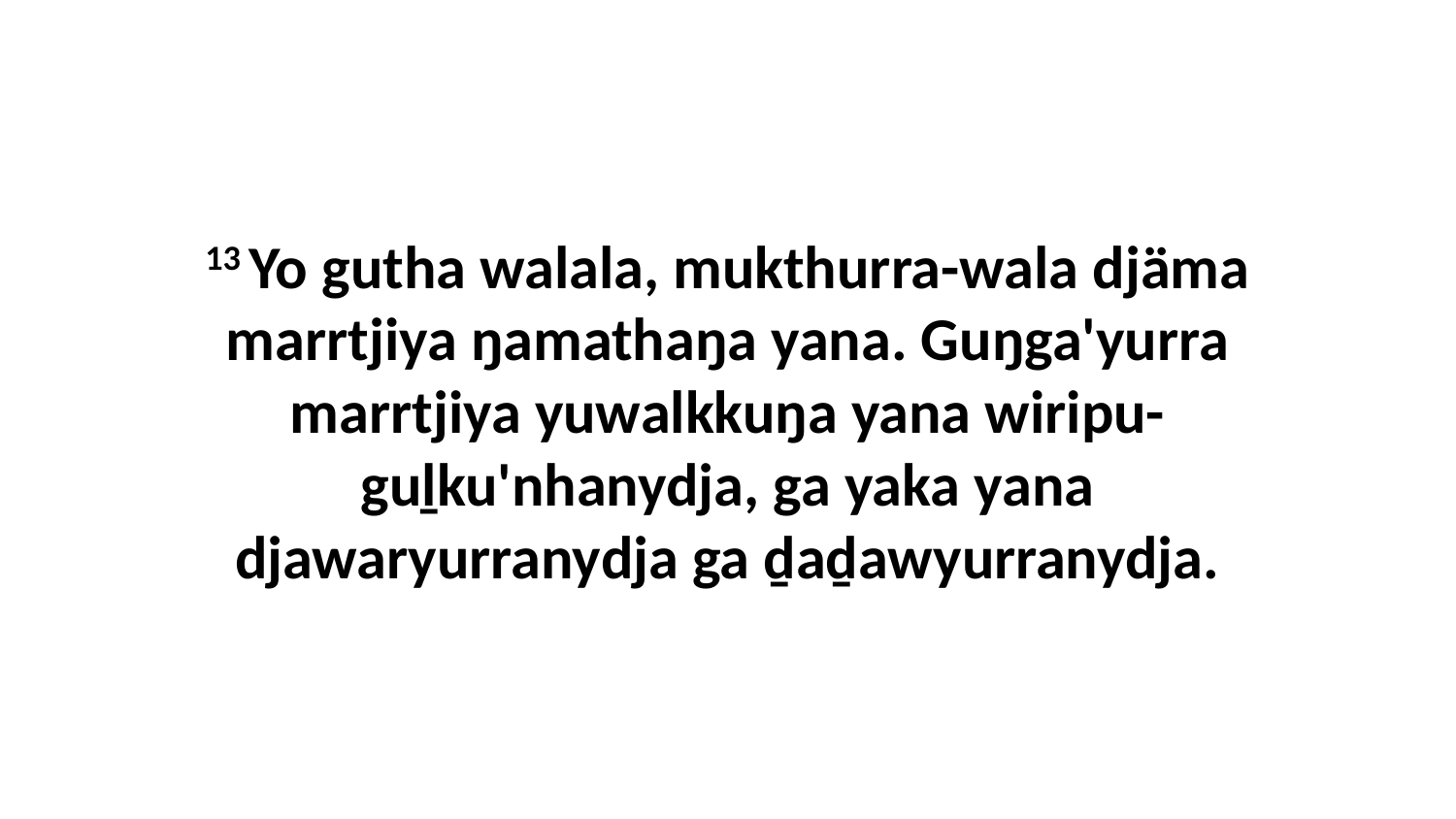

13 Yo gutha walala, mukthurra-wala djäma marrtjiya ŋamathaŋa yana. Guŋga'yurra marrtjiya yuwalkkuŋa yana wiripu-guḻku'nhanydja, ga yaka yana djawaryurranydja ga ḏaḏawyurranydja.